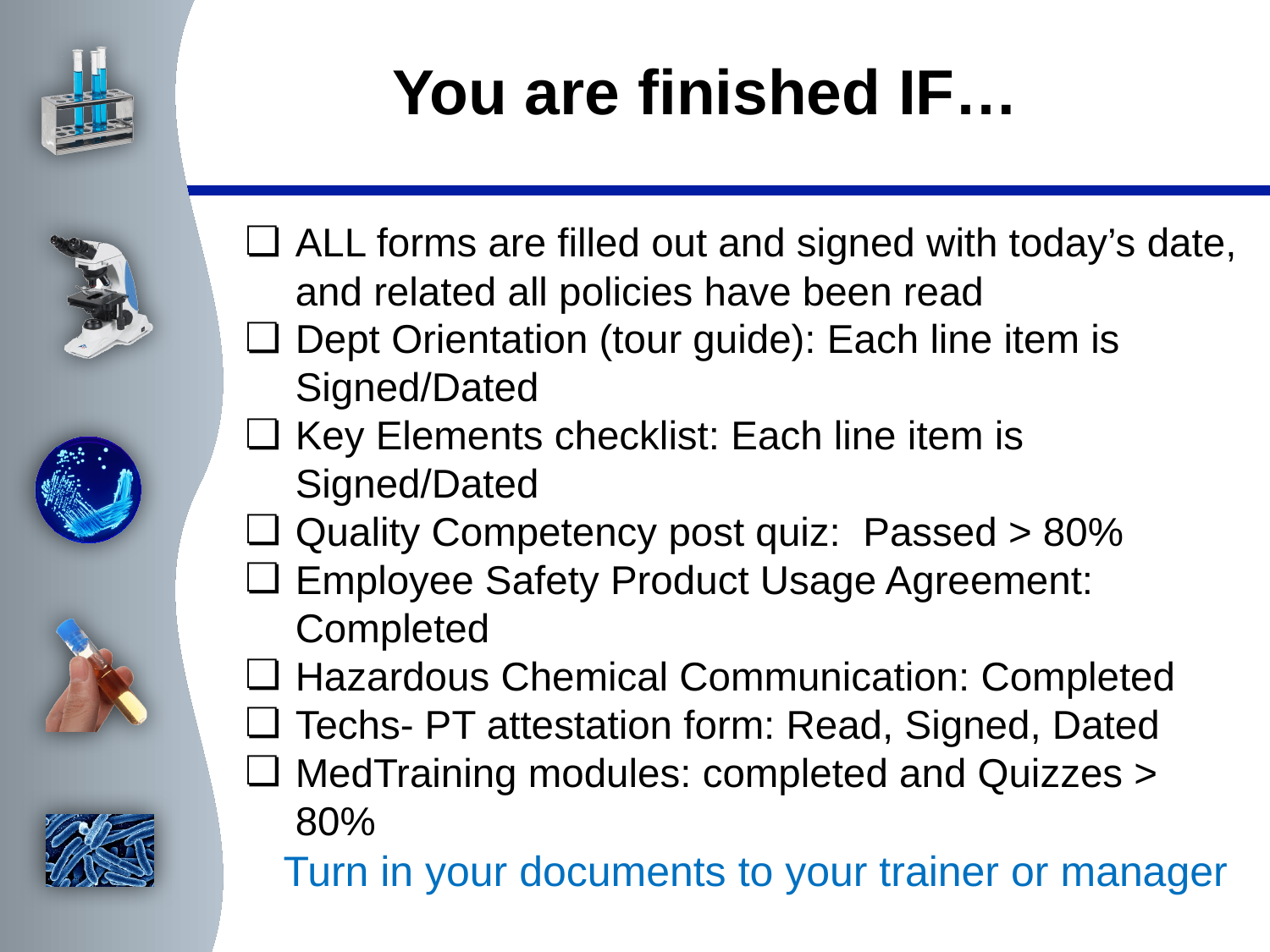

# You are finished IF…
ALL forms are filled out and signed with today’s date, and related all policies have been read
Dept Orientation (tour guide): Each line item is Signed/Dated
Key Elements checklist: Each line item is Signed/Dated
Quality Competency post quiz:  Passed > 80%
Employee Safety Product Usage Agreement: Completed
Hazardous Chemical Communication: Completed
Techs- PT attestation form: Read, Signed, Dated
MedTraining modules: completed and Quizzes > 80%

Turn in your documents to your trainer or manager